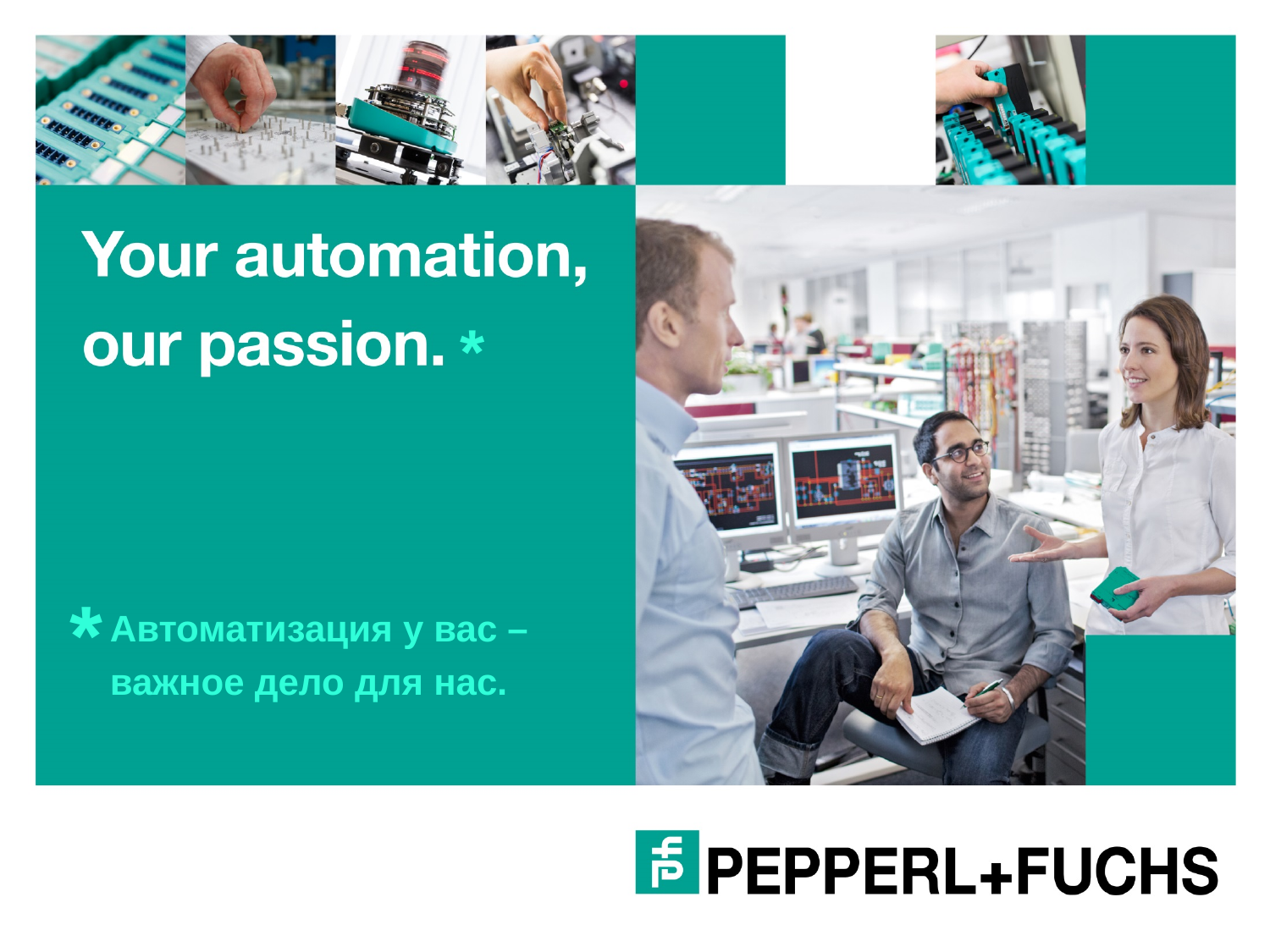

*
*
Автоматизация у вас – важное дело для нас.